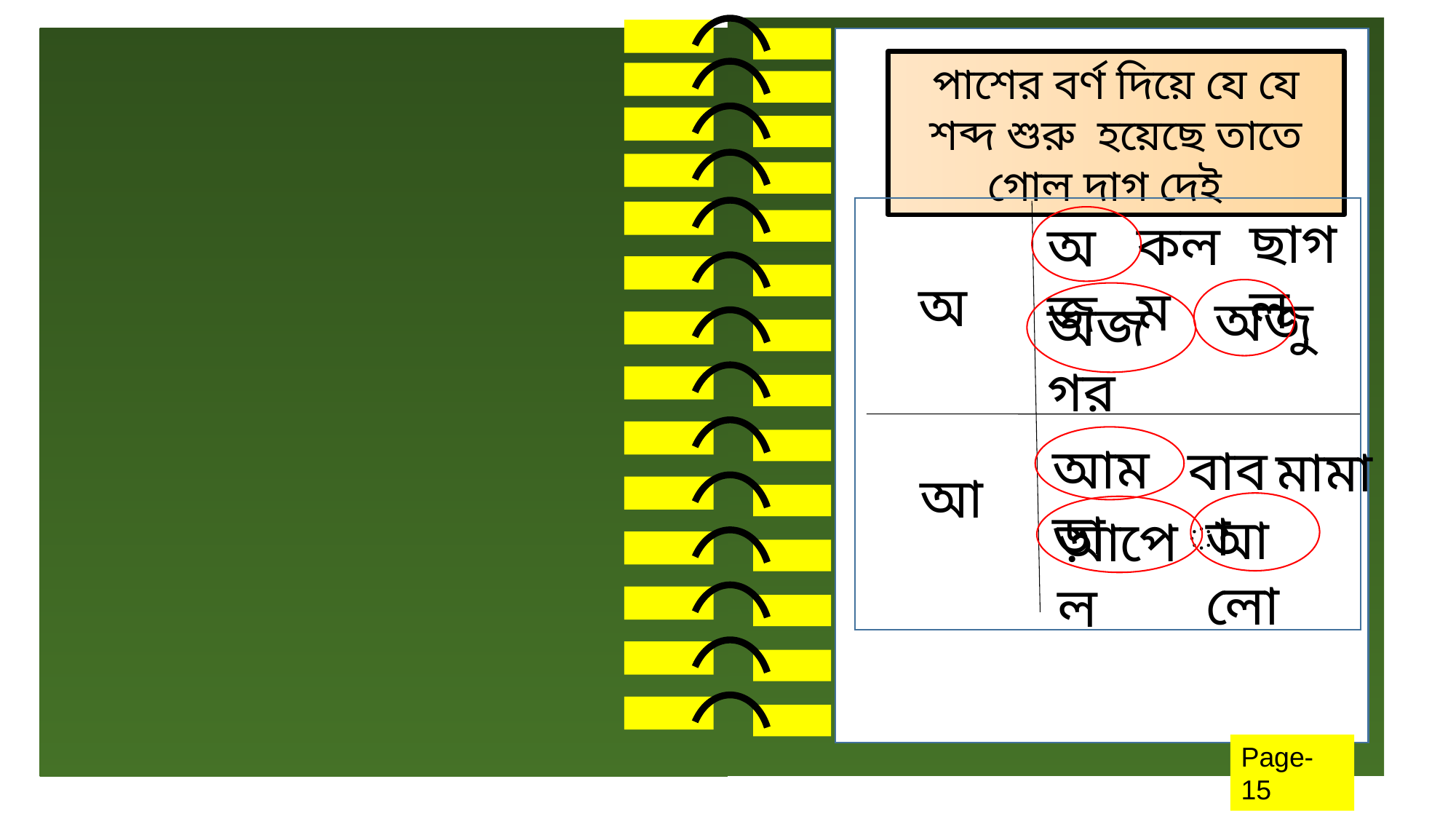

পাশের বর্ণ দিয়ে যে যে শব্দ শুরু  হয়েছে তাতে গোল দাগ দেই

ছাগল
কলম
অজ
অ
অজু
অজগর
আমড়া
বাবা
মামা
আ
আলো
আপেল

Page-15